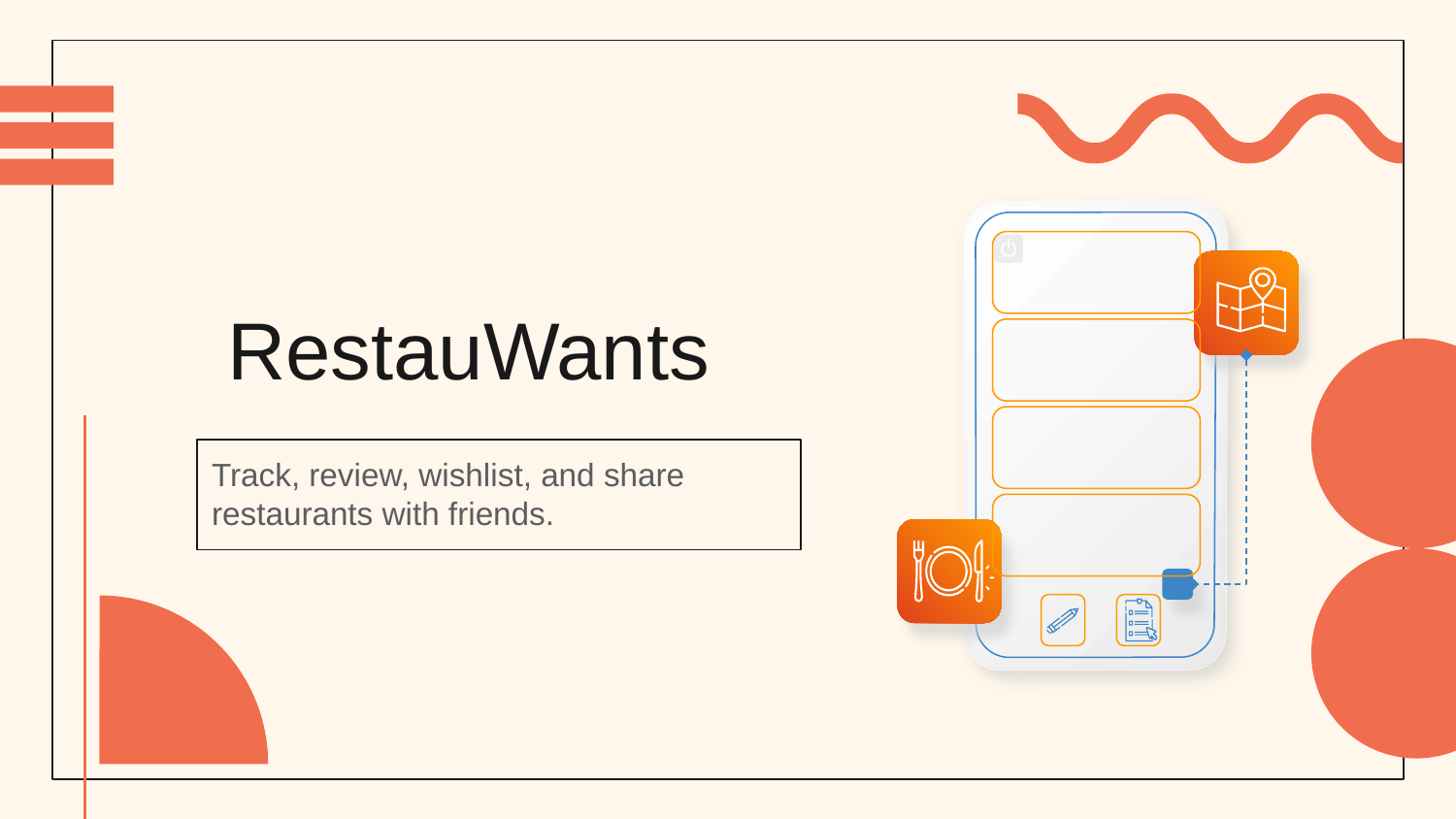

# RestauWants

Track, review, wishlist, and share restaurants with friends.